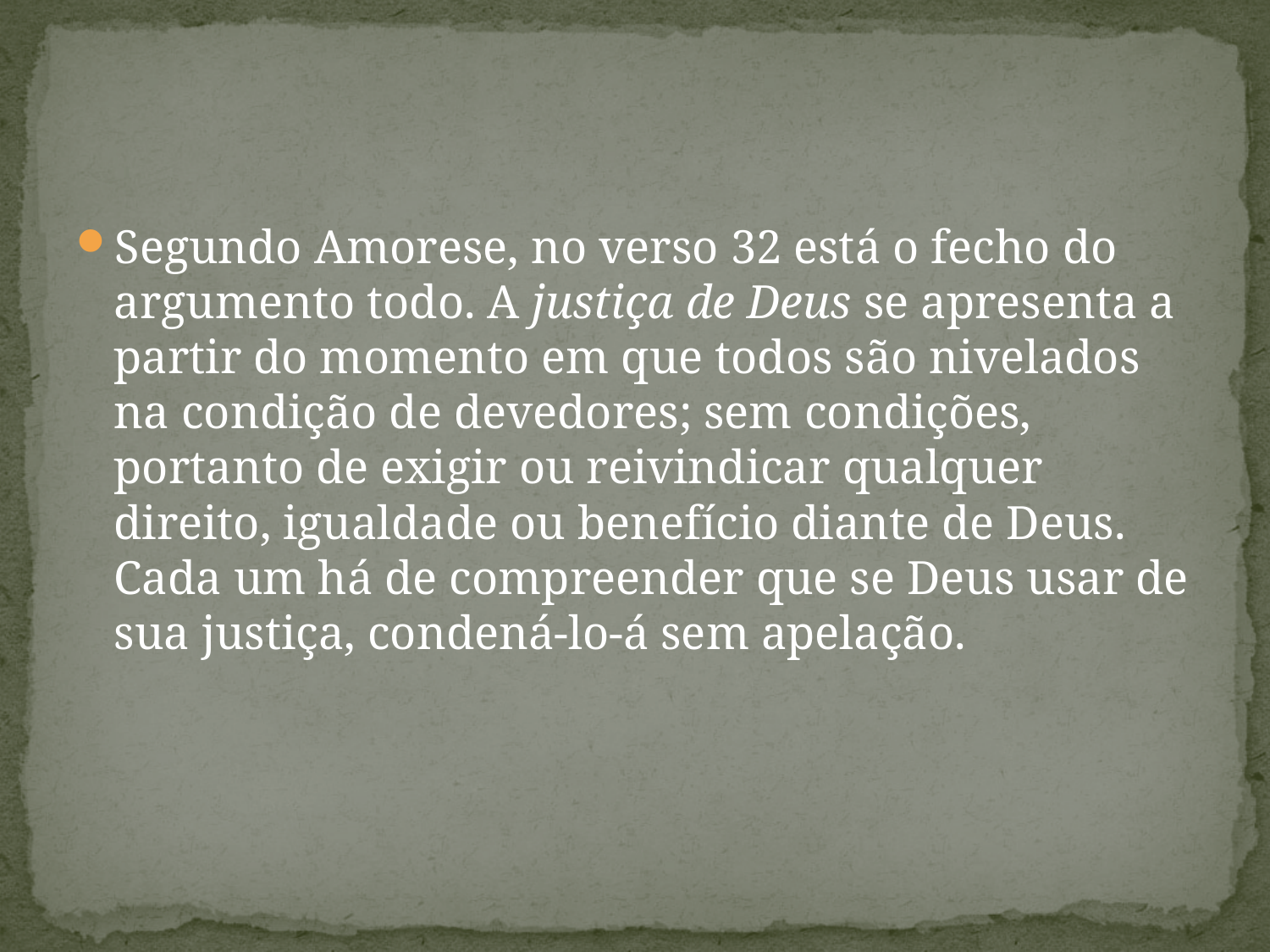

#
Segundo Amorese, no verso 32 está o fecho do argumento todo. A justiça de Deus se apresenta a partir do momento em que todos são nivelados na condição de devedores; sem condições, portanto de exigir ou reivindicar qualquer direito, igualdade ou benefício diante de Deus. Cada um há de compreender que se Deus usar de sua justiça, condená-lo-á sem apelação.